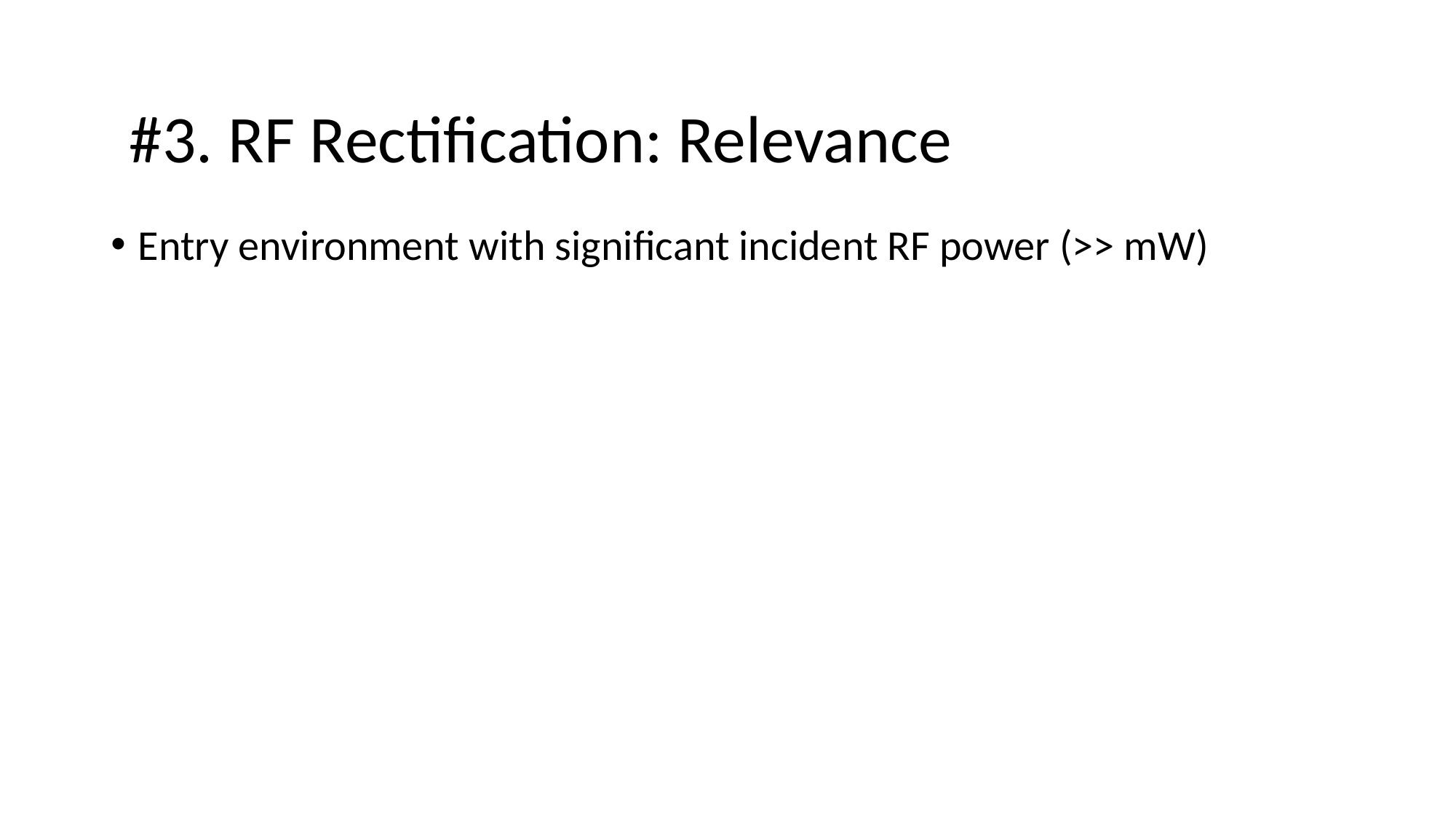

#3. RF Rectification: Relevance
Entry environment with significant incident RF power (>> mW)